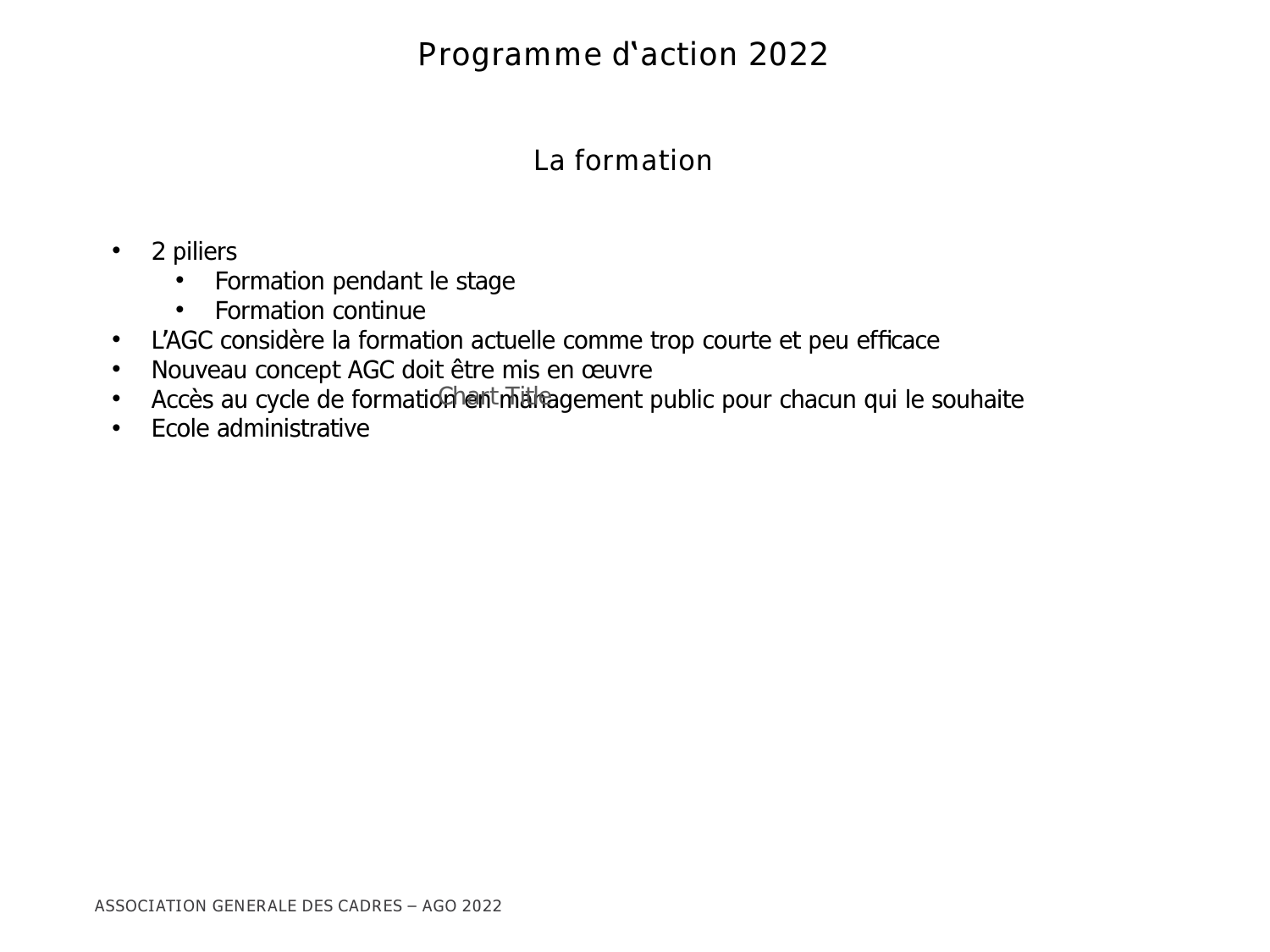

Programme d‘action 2022
La formation

2 piliers
Formation pendant le stage
Formation continue
L’AGC considère la formation actuelle comme trop courte et peu efficace
Nouveau concept AGC doit être mis en œuvre
Accès au cycle de formation en management public pour chacun qui le souhaite
Ecole administrative

### Chart:

| Category |
|---|
ASSOCIATION GENERALE DES CADRES – AGO 2022

23/03/2022